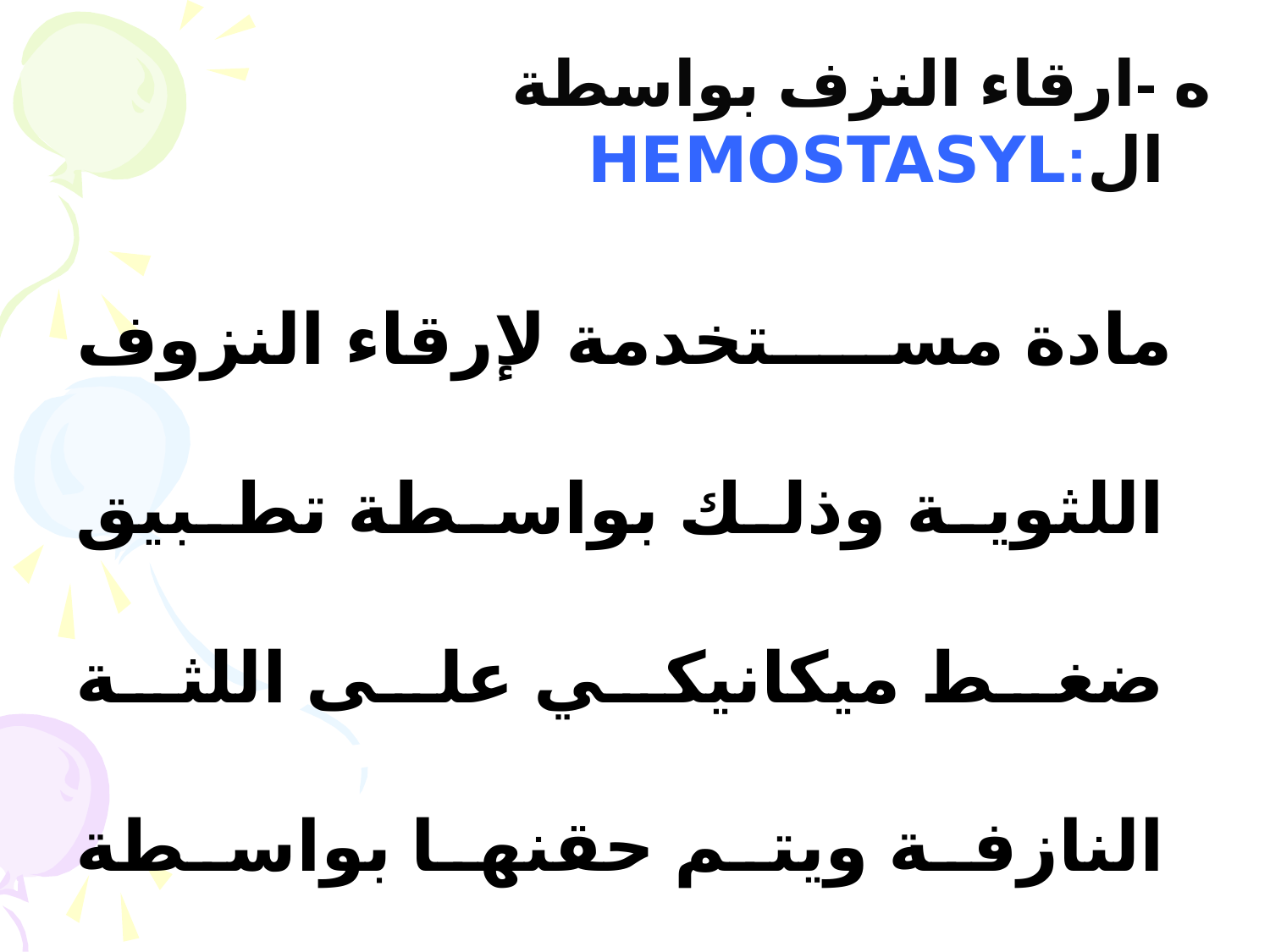

ه -ارقاء النزف بواسطة ال:HEMOSTASYL
  مادة مستخدمة لإرقاء النزوف اللثوية وذلك بواسطة تطبيق ضغط ميكانيكي على اللثة النازفة ويتم حقنها بواسطة محقنة خاصة حيث تلتصق بشدة على اللثة وتوقف النزف و تزال بعد ذلك.